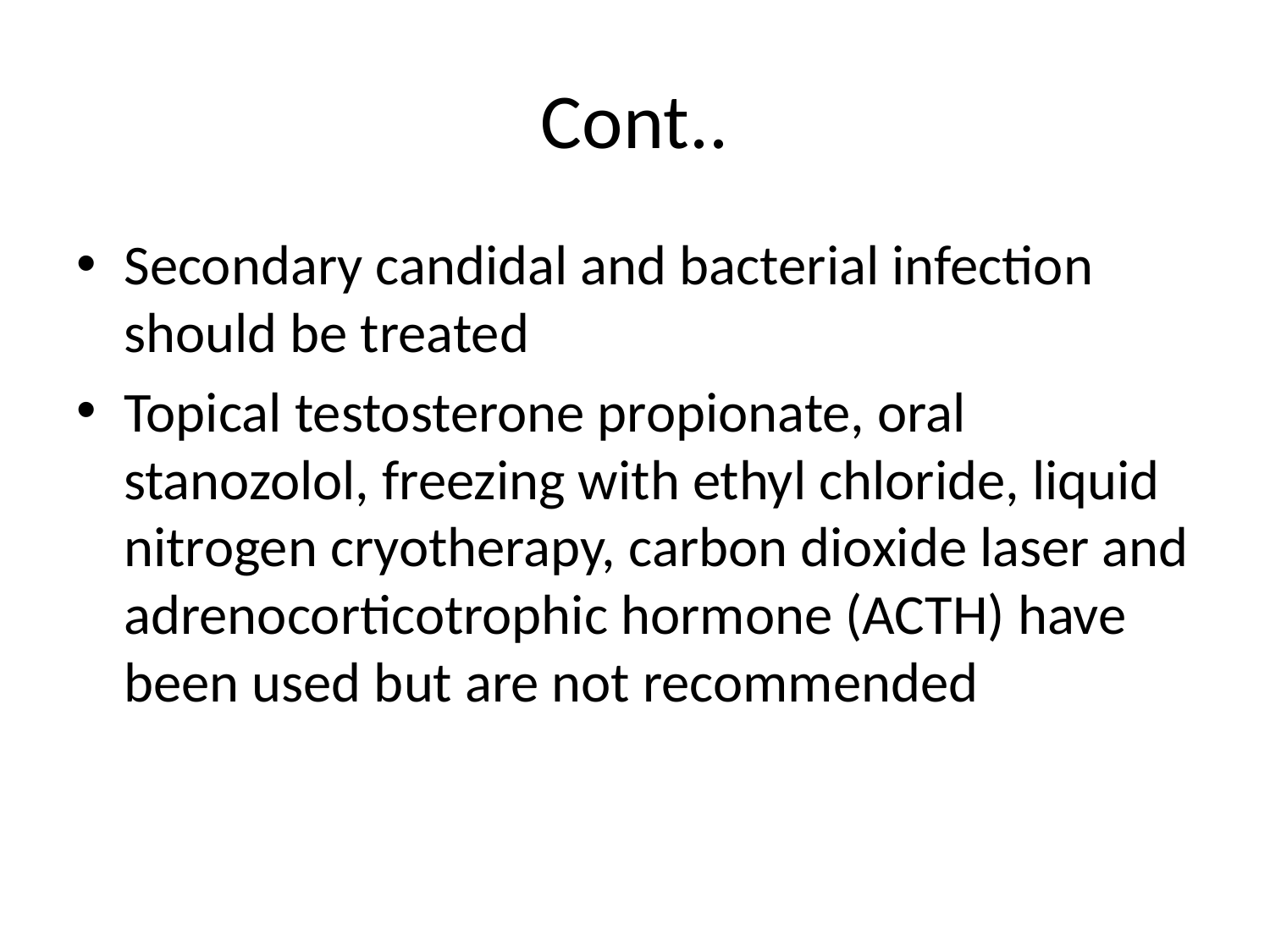

# Cont..
Secondary candidal and bacterial infection should be treated
Topical testosterone propionate, oral stanozolol, freezing with ethyl chloride, liquid nitrogen cryotherapy, carbon dioxide laser and adrenocorticotrophic hormone (ACTH) have been used but are not recommended